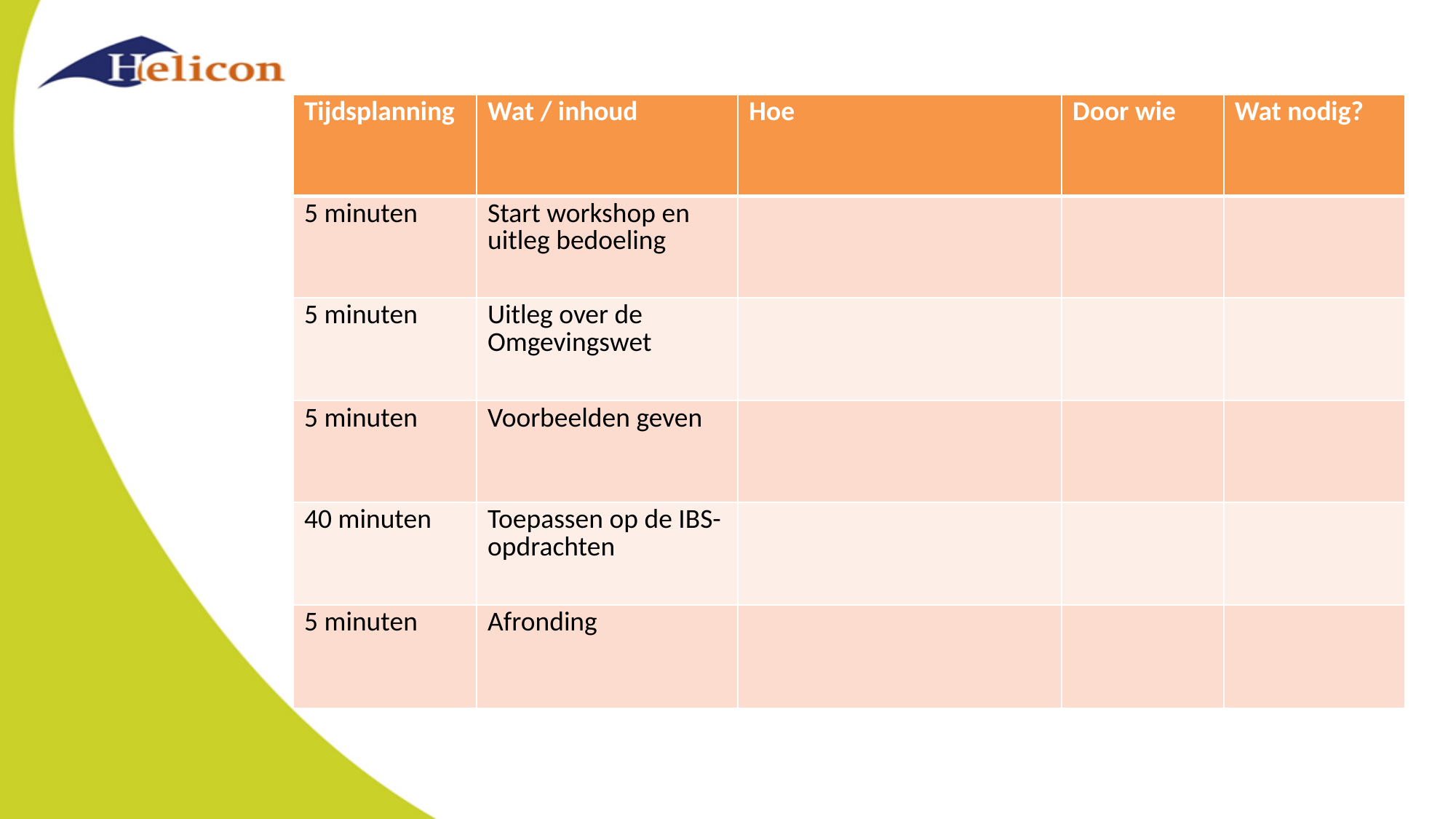

| Tijdsplanning | Wat / inhoud | Hoe | Door wie | Wat nodig? |
| --- | --- | --- | --- | --- |
| 5 minuten | Start workshop en uitleg bedoeling |  |  |  |
| 5 minuten | Uitleg over de Omgevingswet |  |  |  |
| 5 minuten | Voorbeelden geven |  |  |  |
| 40 minuten | Toepassen op de IBS-opdrachten |  |  |  |
| 5 minuten | Afronding |  |  |  |